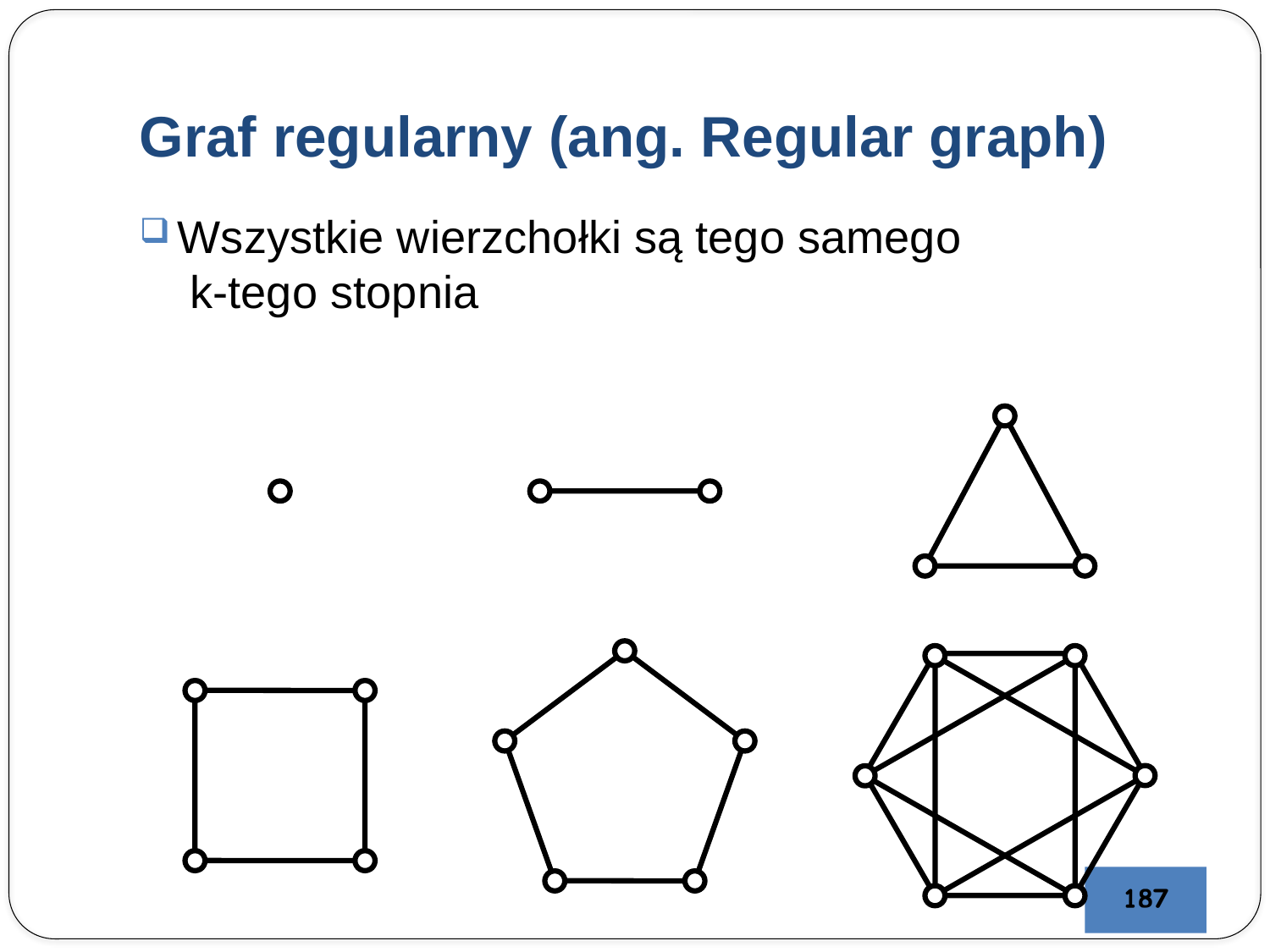

# Graf regularny (ang. Regular graph)
Wszystkie wierzchołki są tego samego
 k-tego stopnia

187